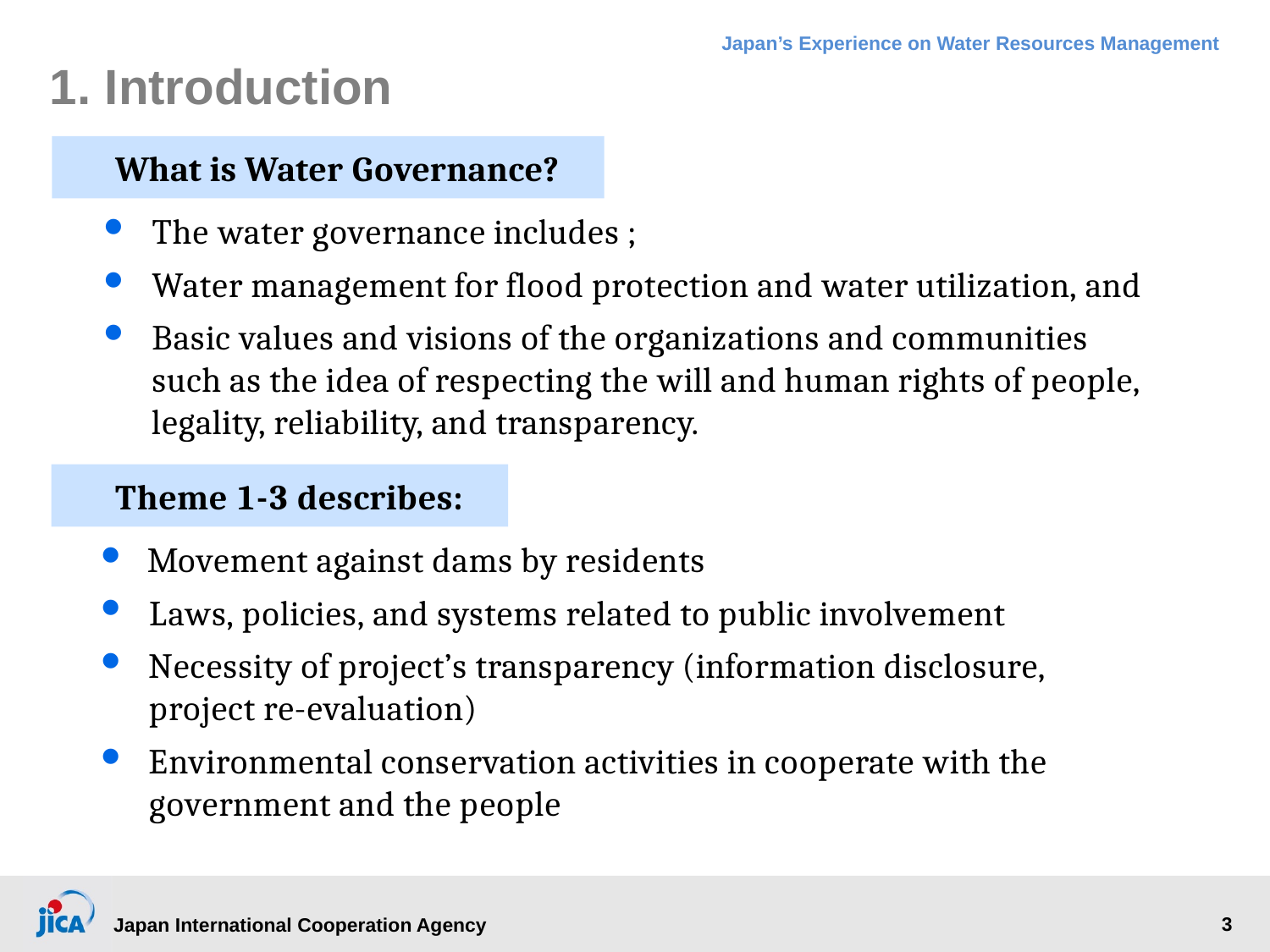

# 1. Introduction
What is Water Governance?
The water governance includes ;
Water management for flood protection and water utilization, and
Basic values and visions of the organizations and communities such as the idea of respecting the will and human rights of people, legality, reliability, and transparency.
Theme 1-3 describes:
Movement against dams by residents
Laws, policies, and systems related to public involvement
Necessity of project’s transparency (information disclosure, project re-evaluation)
Environmental conservation activities in cooperate with the government and the people